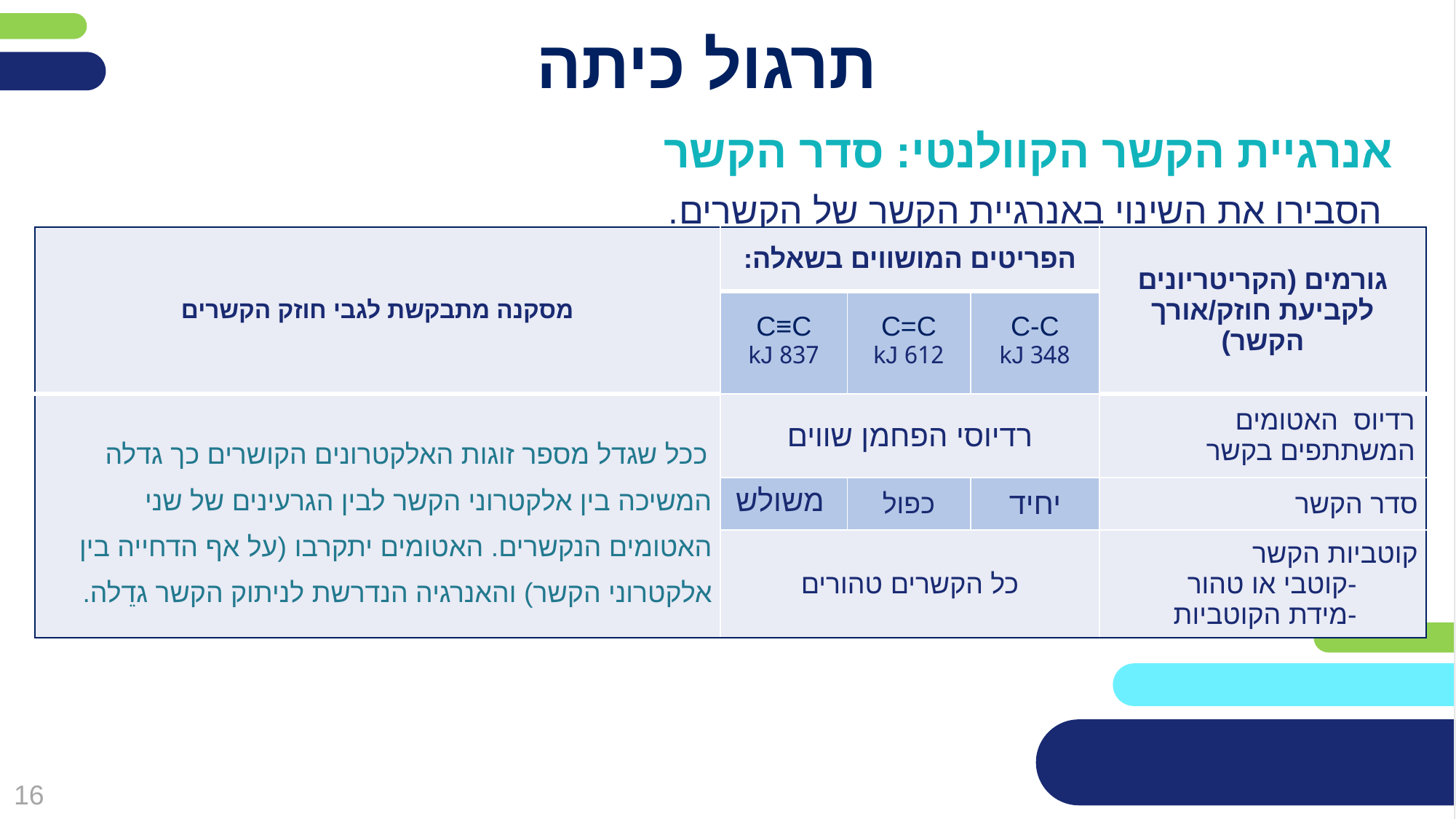

# תרגול כיתה
אנרגיית הקשר הקוולנטי: סדר הקשר
הסבירו את השינוי באנרגיית הקשר של הקשרים.

| מסקנה מתבקשת לגבי חוזק הקשרים | הפריטים המושווים בשאלה: |  |  | גורמים (הקריטריונים לקביעת חוזק/אורך הקשר) |
| --- | --- | --- | --- | --- |
|  | C≡C 837 kJ | C=C 612 kJ | C-C 348 kJ |  |
| ככל שגדל מספר זוגות האלקטרונים הקושרים כך גדלה המשיכה בין אלקטרוני הקשר לבין הגרעינים של שני האטומים הנקשרים. האטומים יתקרבו (על אף הדחייה בין אלקטרוני הקשר) והאנרגיה הנדרשת לניתוק הקשר גדֵלה. | רדיוסי הפחמן שווים |  |  | רדיוס האטומים המשתתפים בקשר |
|  | משולש | כפול | יחיד | סדר הקשר |
|  | כל הקשרים טהורים |  |  | קוטביות הקשר -קוטבי או טהור -מידת הקוטביות |